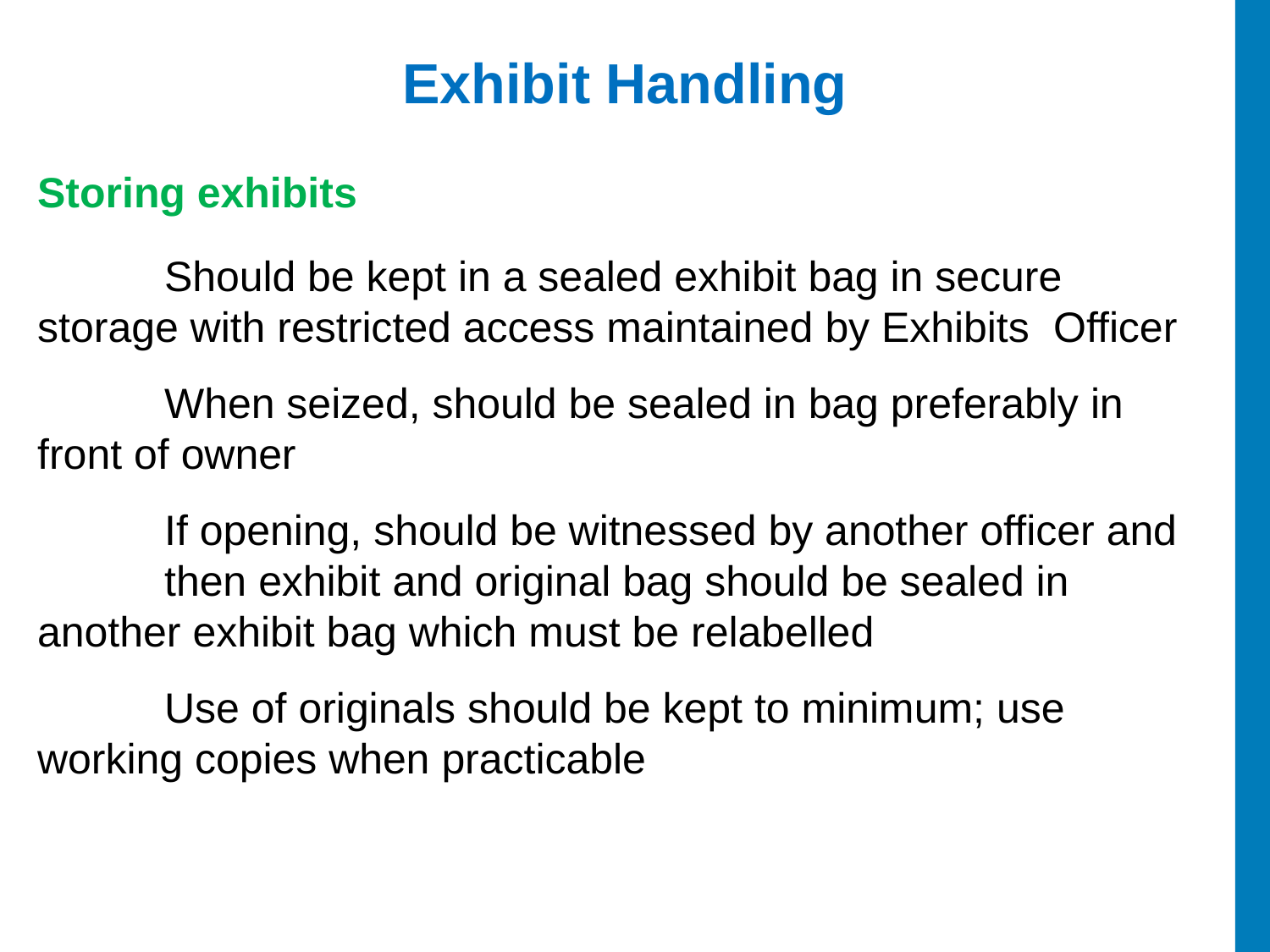

# Exhibit Handling
Storing exhibits

	Should be kept in a sealed exhibit bag in secure 	storage with restricted access maintained by Exhibits 	Officer

	When seized, should be sealed in bag preferably in 	front of owner

	If opening, should be witnessed by another officer and 	then exhibit and original bag should be sealed in 	another exhibit bag which must be relabelled

	Use of originals should be kept to minimum; use 	working copies when practicable